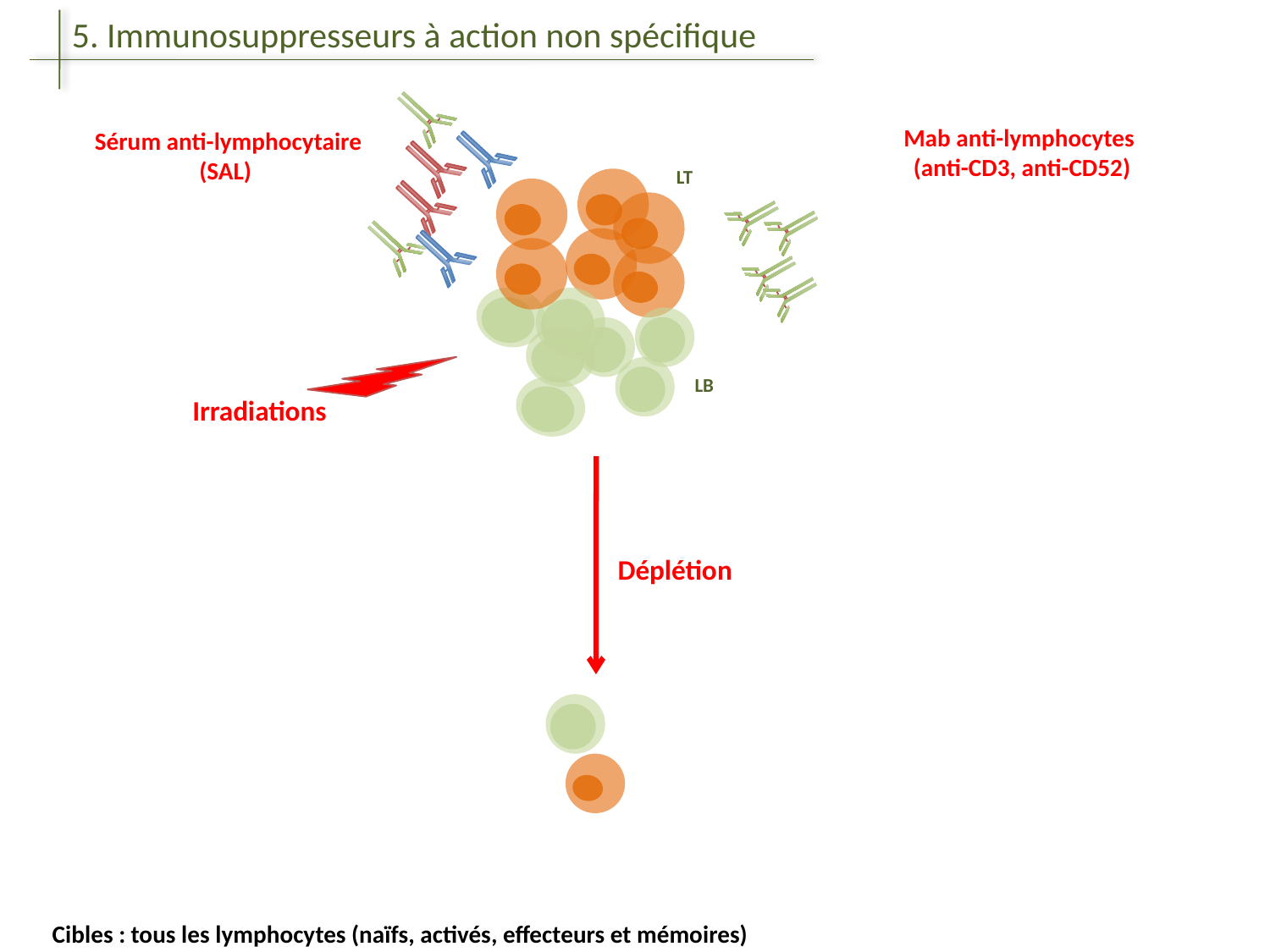

5. Immunosuppresseurs à action non spécifique

Mab anti-lymphocytes
(anti-CD3, anti-CD52)
Sérum anti-lymphocytaire (SAL)

LT

LB

Irradiations
Déplétion

Cibles : tous les lymphocytes (naïfs, activés, effecteurs et mémoires)